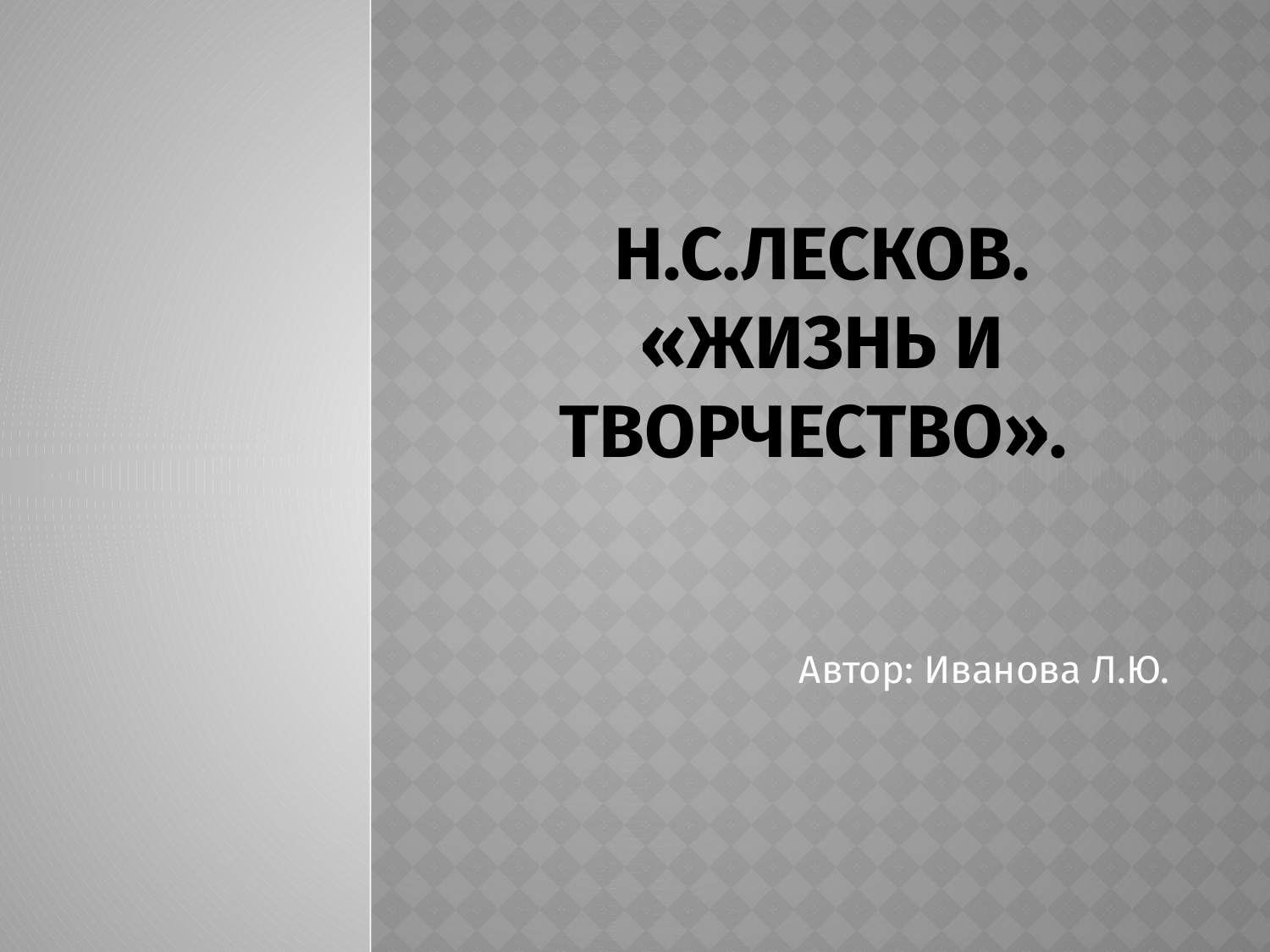

# Н.С.Лесков. «жизнь и творчество».
Автор: Иванова Л.Ю.